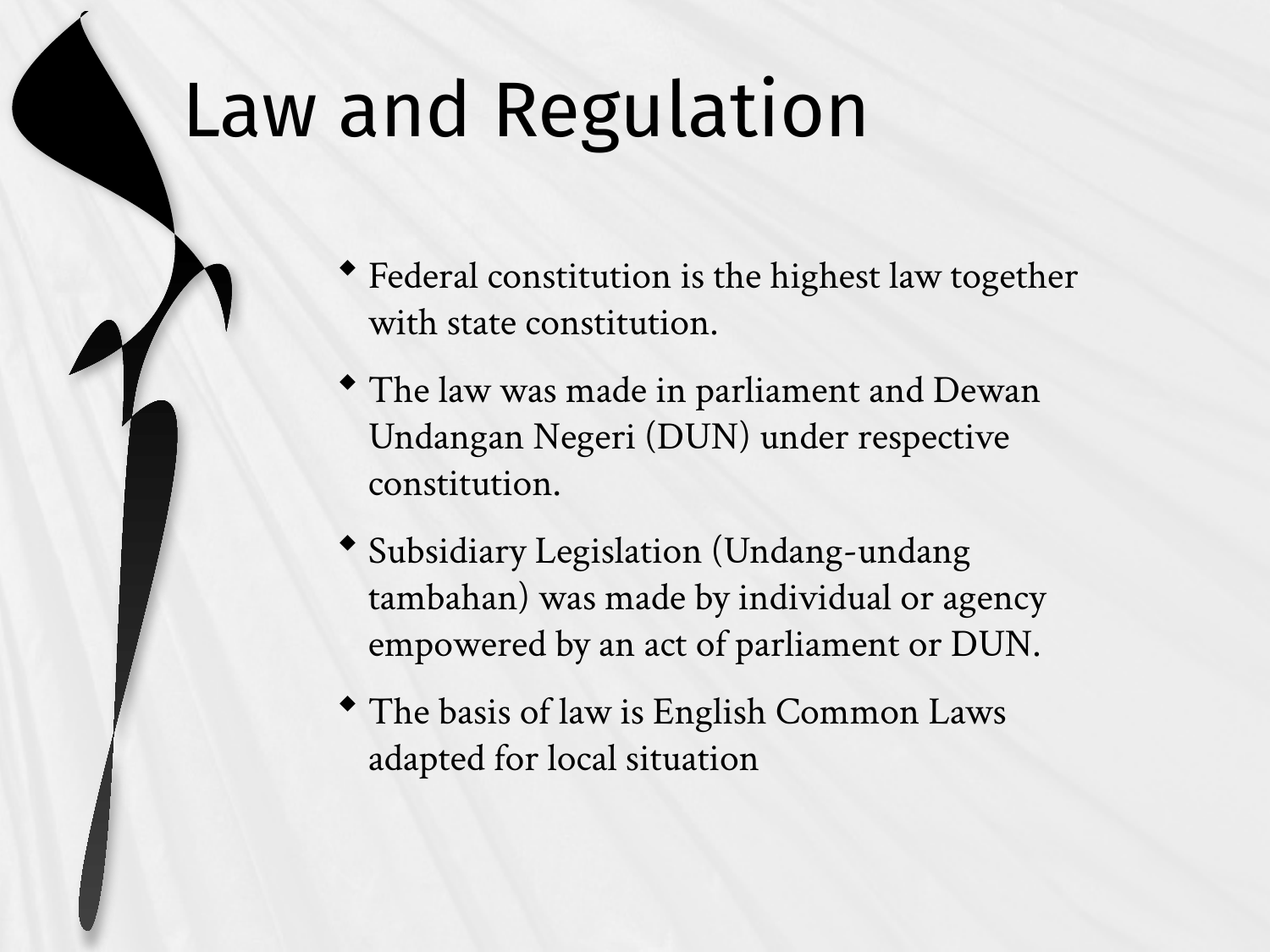

# Law and Regulation
Federal constitution is the highest law together with state constitution.
The law was made in parliament and Dewan Undangan Negeri (DUN) under respective constitution.
Subsidiary Legislation (Undang-undang tambahan) was made by individual or agency empowered by an act of parliament or DUN.
The basis of law is English Common Laws adapted for local situation